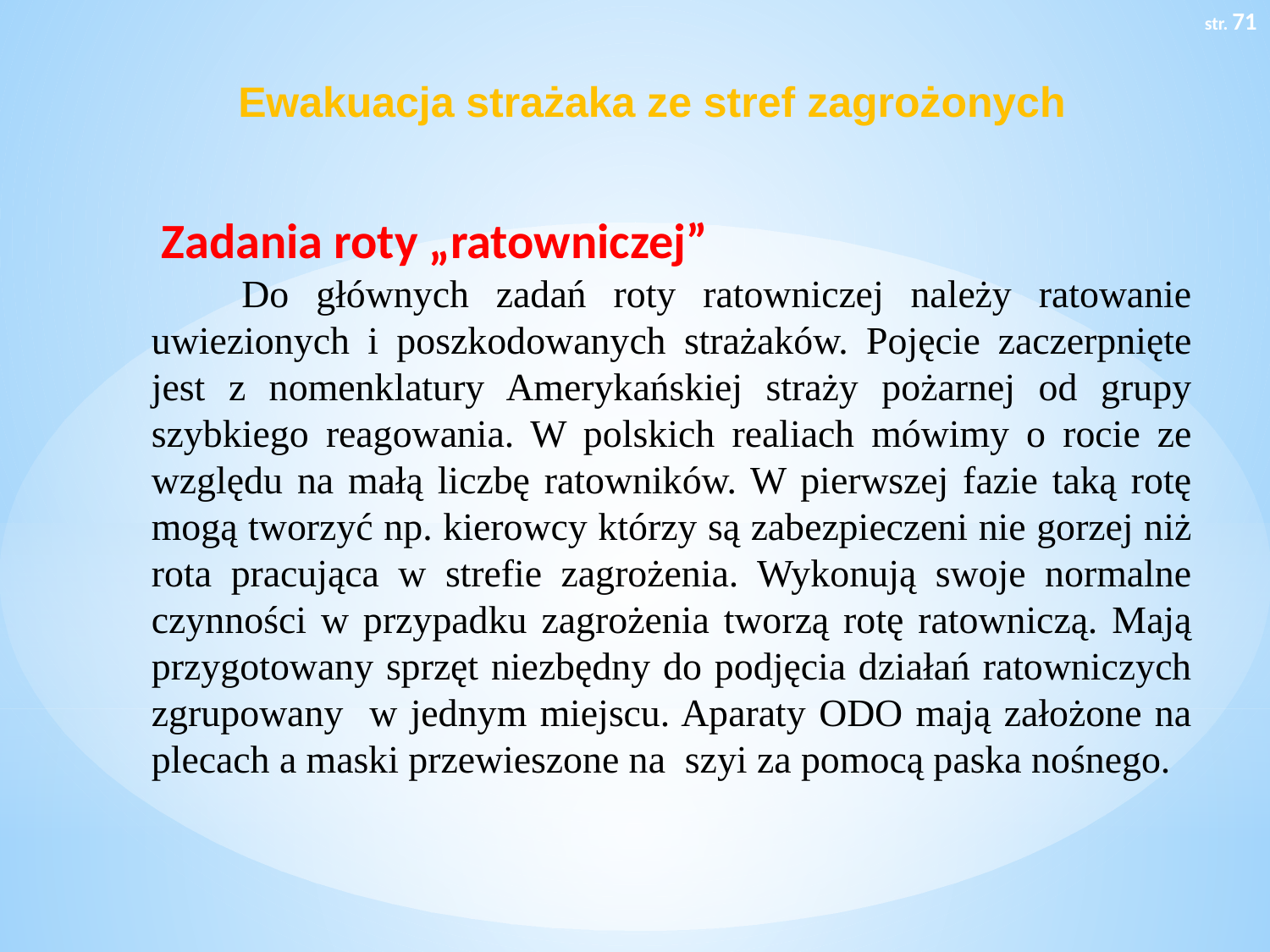

str. 71
Ewakuacja strażaka ze stref zagrożonych
# Zadania roty „ratowniczej”

     Do głównych zadań roty ratowniczej należy ratowanie uwiezionych i poszkodowanych strażaków. Pojęcie zaczerpnięte jest z nomenklatury Amerykańskiej straży pożarnej od grupy szybkiego reagowania. W polskich realiach mówimy o rocie ze względu na małą liczbę ratowników. W pierwszej fazie taką rotę mogą tworzyć np. kierowcy którzy są zabezpieczeni nie gorzej niż rota pracująca w strefie zagrożenia. Wykonują swoje normalne czynności w przypadku zagrożenia tworzą rotę ratowniczą. Mają przygotowany sprzęt niezbędny do podjęcia działań ratowniczych zgrupowany  w jednym miejscu. Aparaty ODO mają założone na plecach a maski przewieszone na  szyi za pomocą paska nośnego.